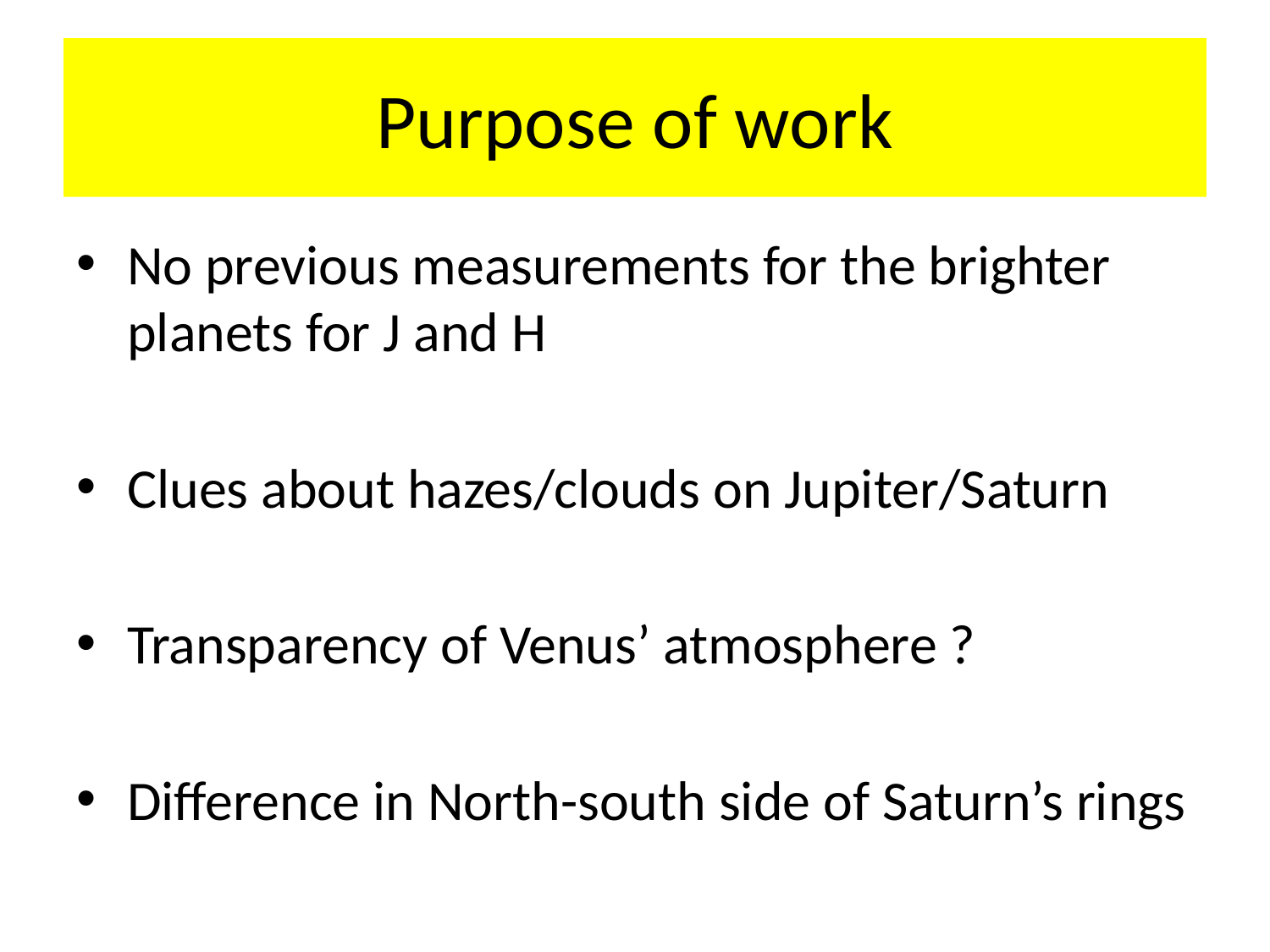

# Purpose of work
No previous measurements for the brighter planets for J and H

Clues about hazes/clouds on Jupiter/Saturn

Transparency of Venus’ atmosphere ?

Difference in North-south side of Saturn’s rings